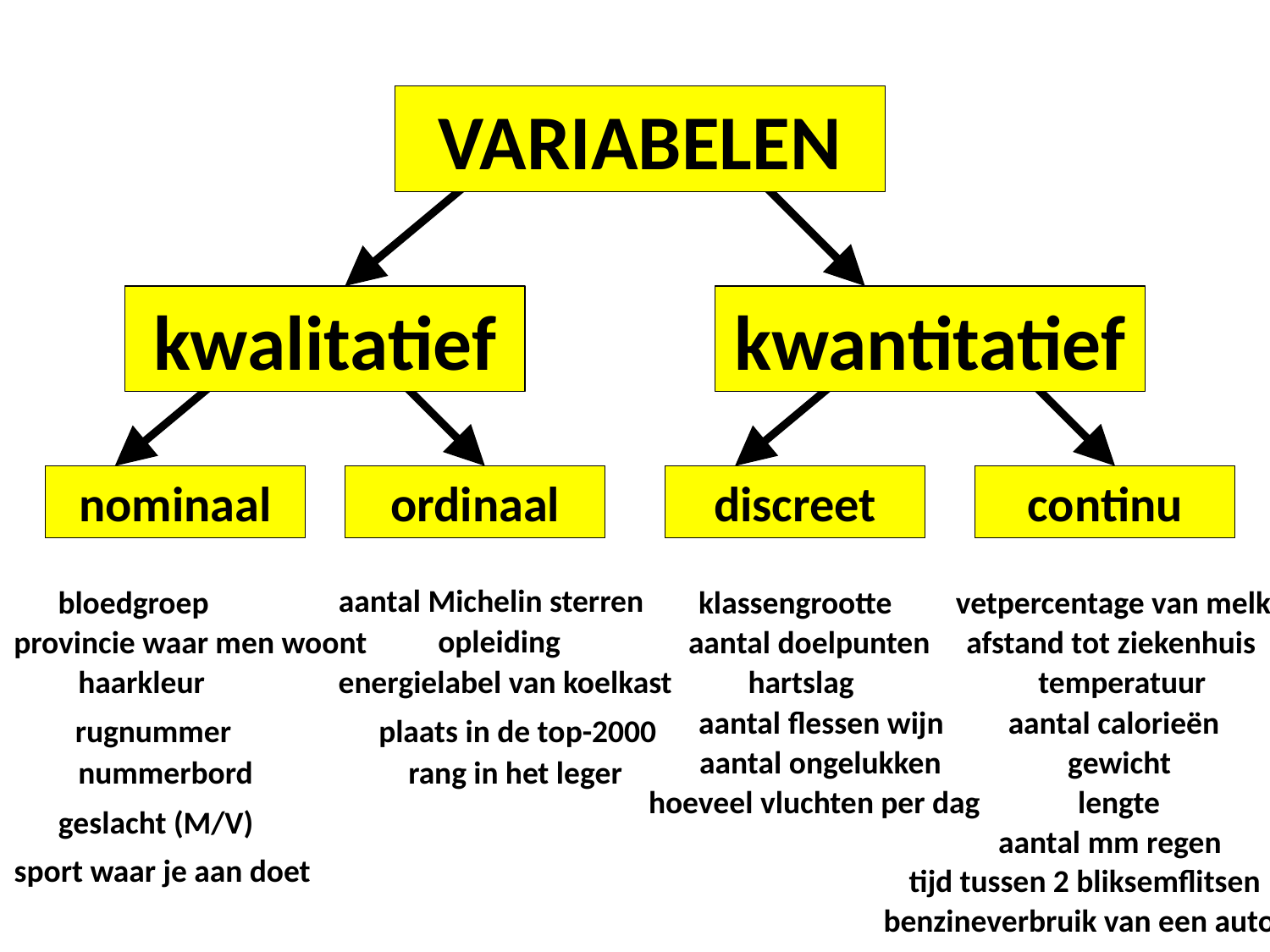

VARIABELEN
kwalitatief
kwantitatief
nominaal
ordinaal
discreet
continu
aantal Michelin sterren
bloedgroep
klassengrootte
vetpercentage van melk
opleiding
provincie waar men woont
aantal doelpunten
afstand tot ziekenhuis
haarkleur
energielabel van koelkast
hartslag
temperatuur
aantal flessen wijn
aantal calorieën
rugnummer
plaats in de top-2000
aantal ongelukken
gewicht
nummerbord
rang in het leger
hoeveel vluchten per dag
lengte
geslacht (M/V)
aantal mm regen
sport waar je aan doet
tijd tussen 2 bliksemflitsen
benzineverbruik van een auto